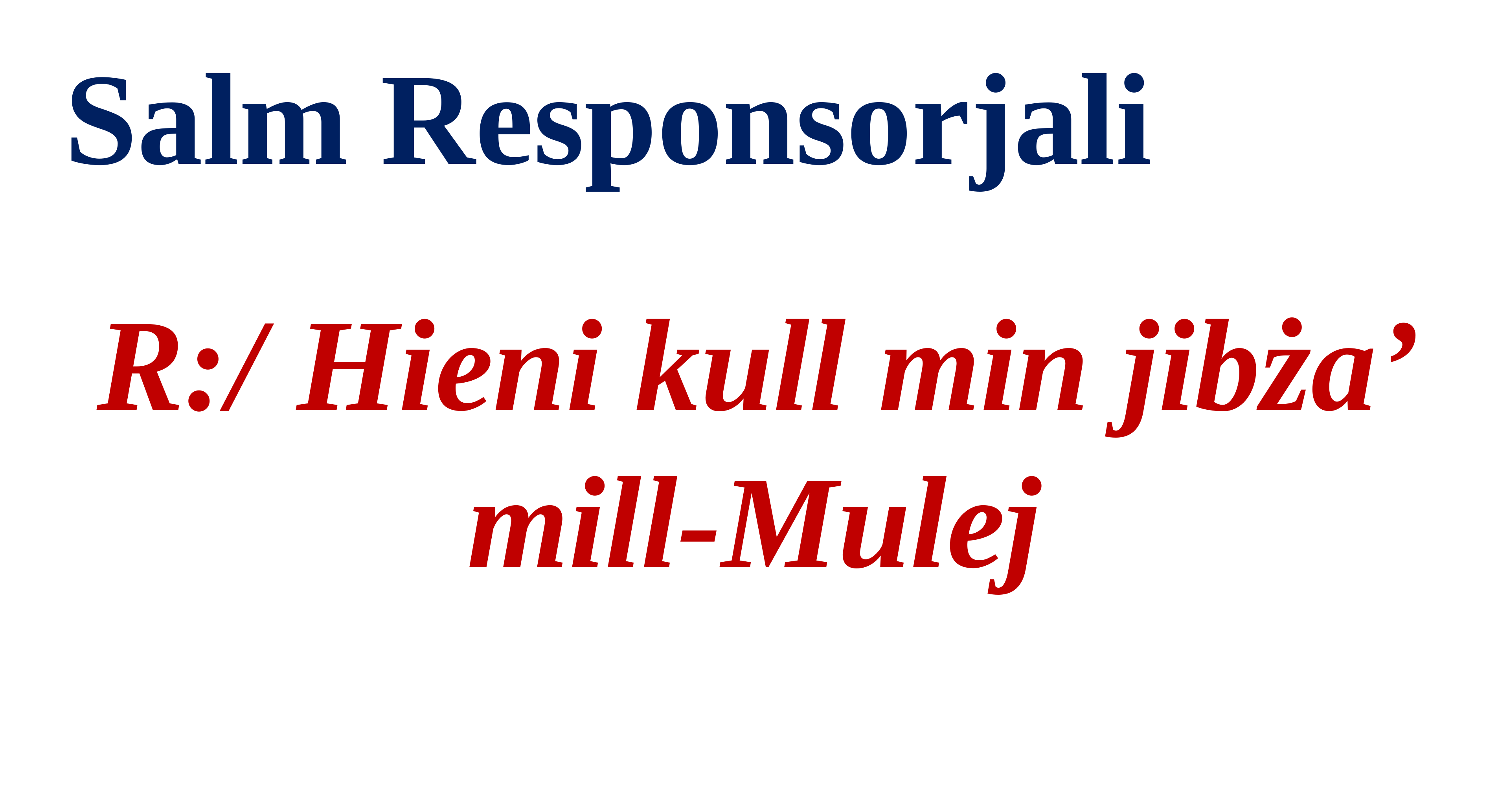

Salm Responsorjali
R:/ Hieni kull min jibża’ mill-Mulej